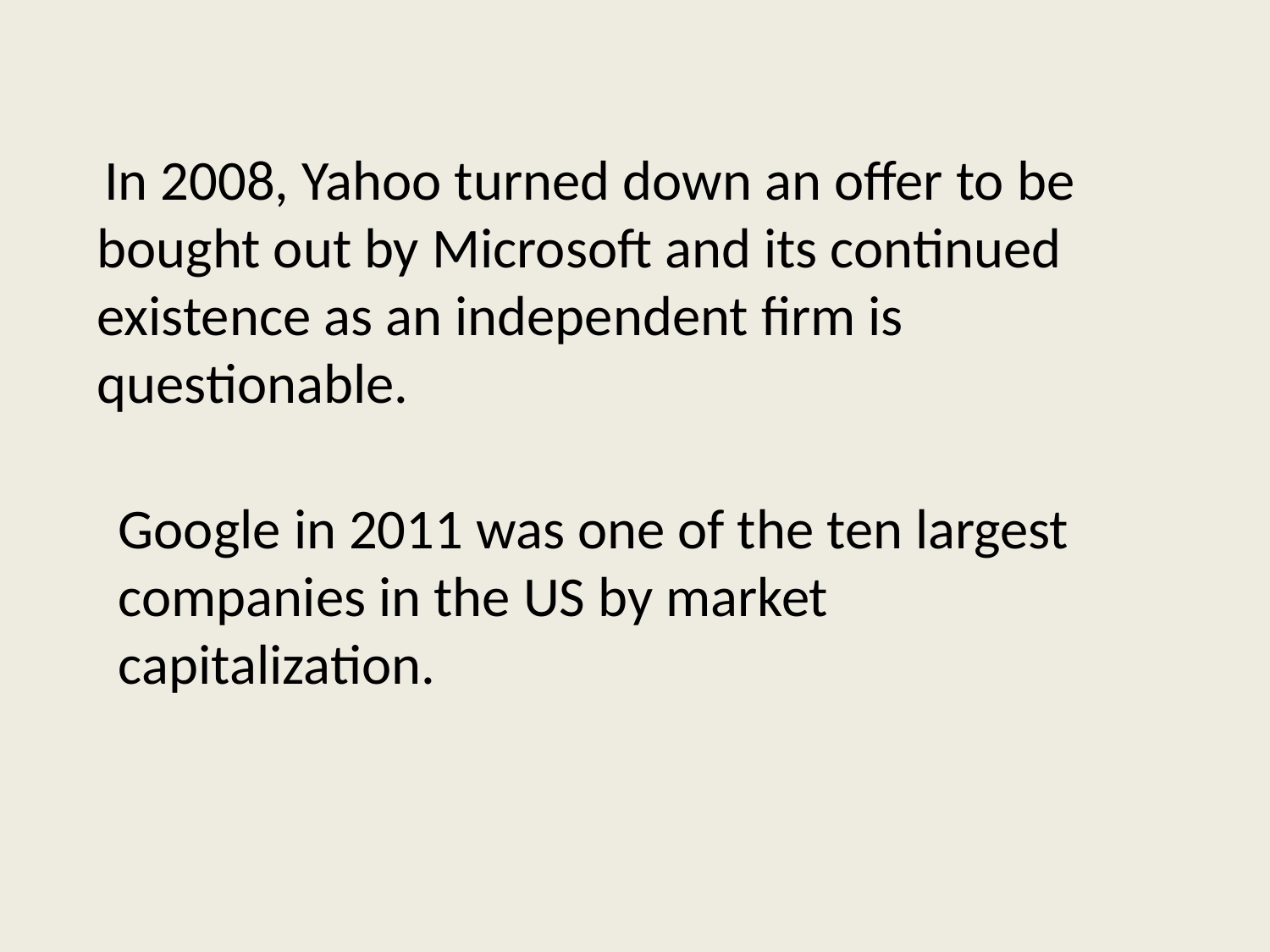

In 2008, Yahoo turned down an offer to be bought out by Microsoft and its continued existence as an independent firm is questionable.
Google in 2011 was one of the ten largest companies in the US by market capitalization.